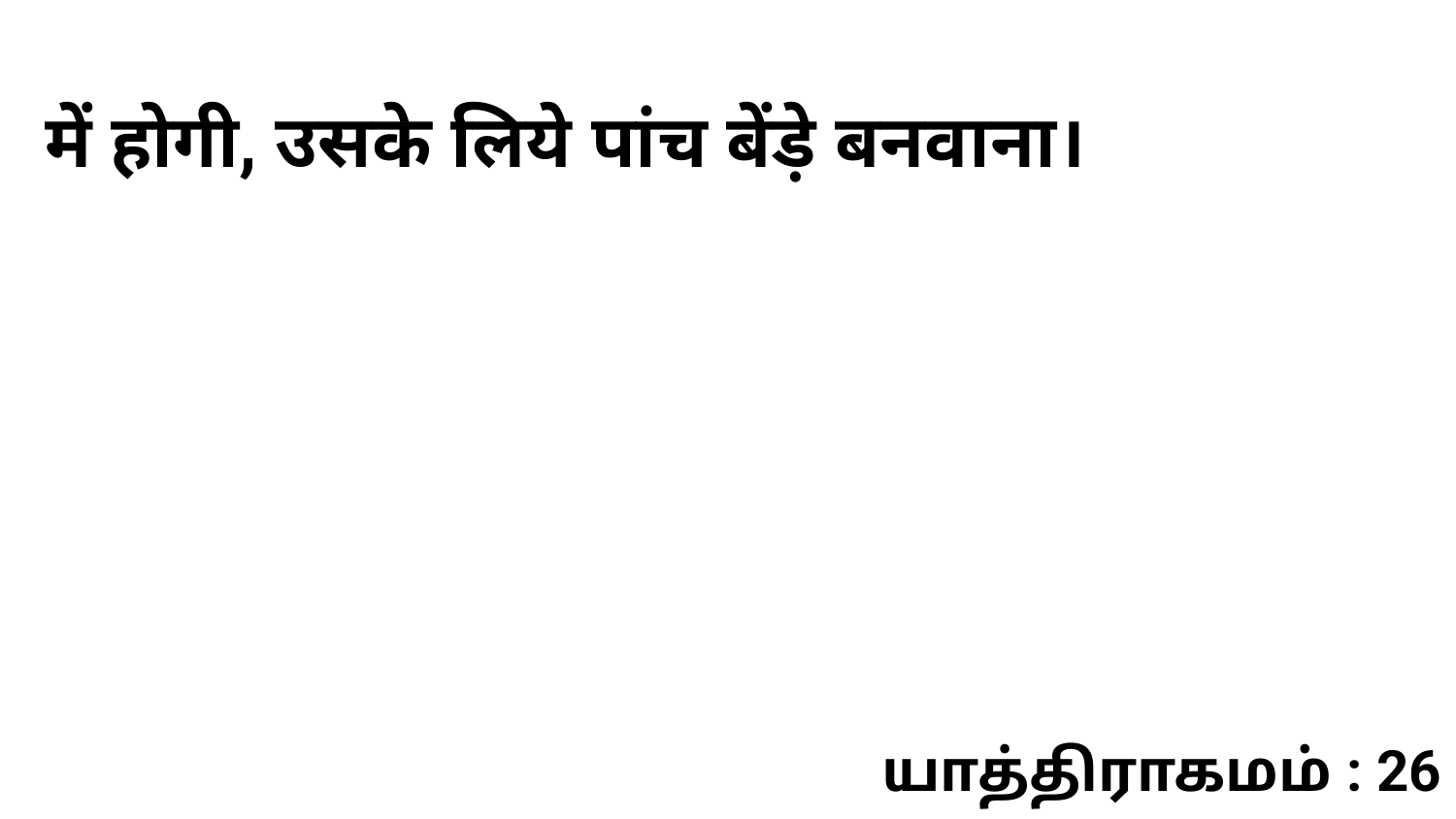

में होगी, उसके लिये पांच बेंड़े बनवाना।
யாத்திராகமம் : 26